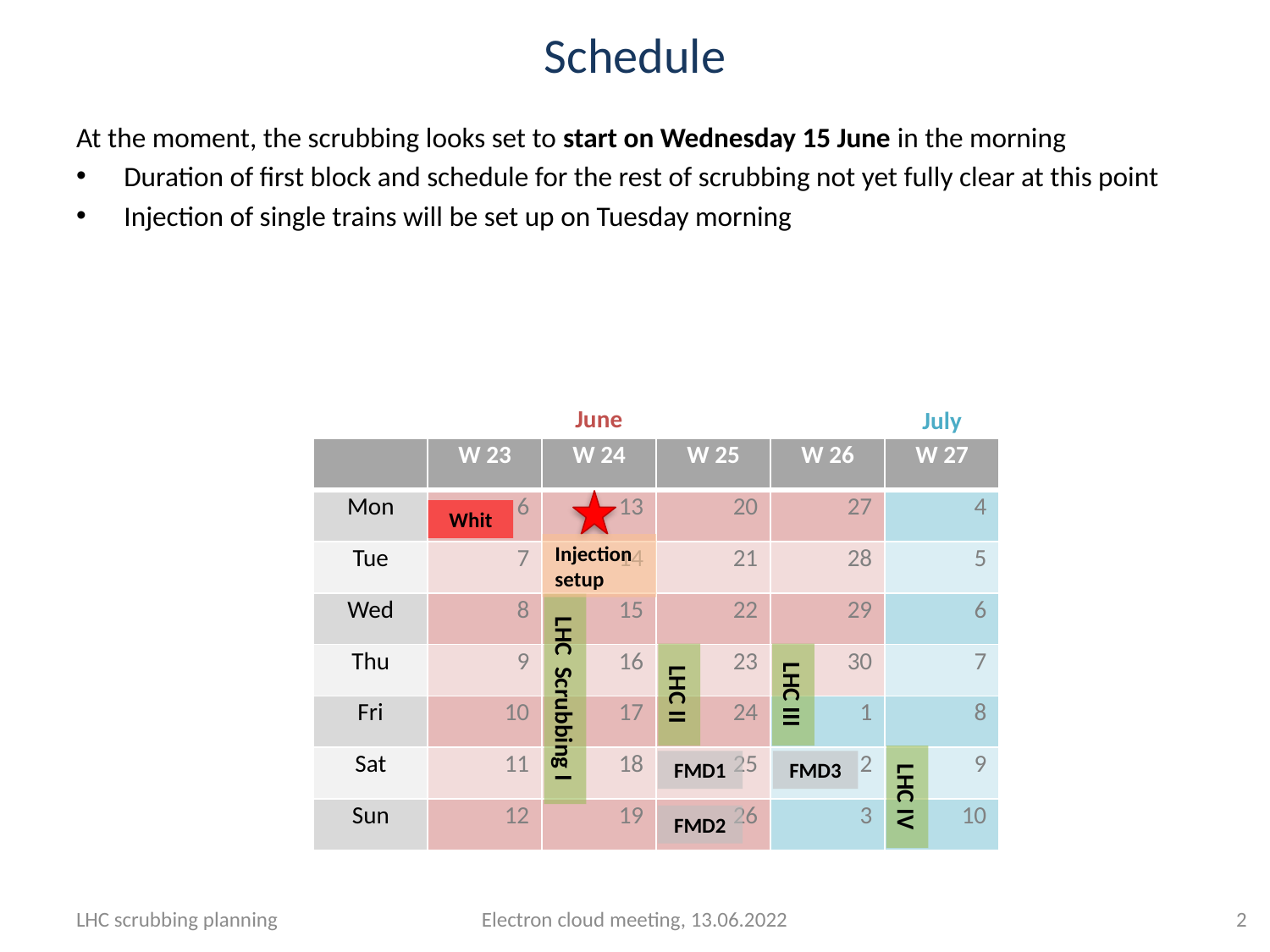

# Schedule
At the moment, the scrubbing looks set to start on Wednesday 15 June in the morning
Duration of first block and schedule for the rest of scrubbing not yet fully clear at this point
Injection of single trains will be set up on Tuesday morning

June
July
|  | W 23 | W 24 | W 25 | W 26 | W 27 |
| --- | --- | --- | --- | --- | --- |
| Mon | 6 | 13 | 20 | 27 | 4 |
| Tue | 7 | 14 | 21 | 28 | 5 |
| Wed | 8 | 15 | 22 | 29 | 6 |
| Thu | 9 | 16 | 23 | 30 | 7 |
| Fri | 10 | 17 | 24 | 1 | 8 |
| Sat | 11 | 18 | 25 | 2 | 9 |
| Sun | 12 | 19 | 26 | 3 | 10 |

Whit
Injection setup
LHC II
LHC III
LHC  Scrubbing I
FMD1
FMD3
LHC IV
FMD2
LHC scrubbing planning
Electron cloud meeting, 13.06.2022
2